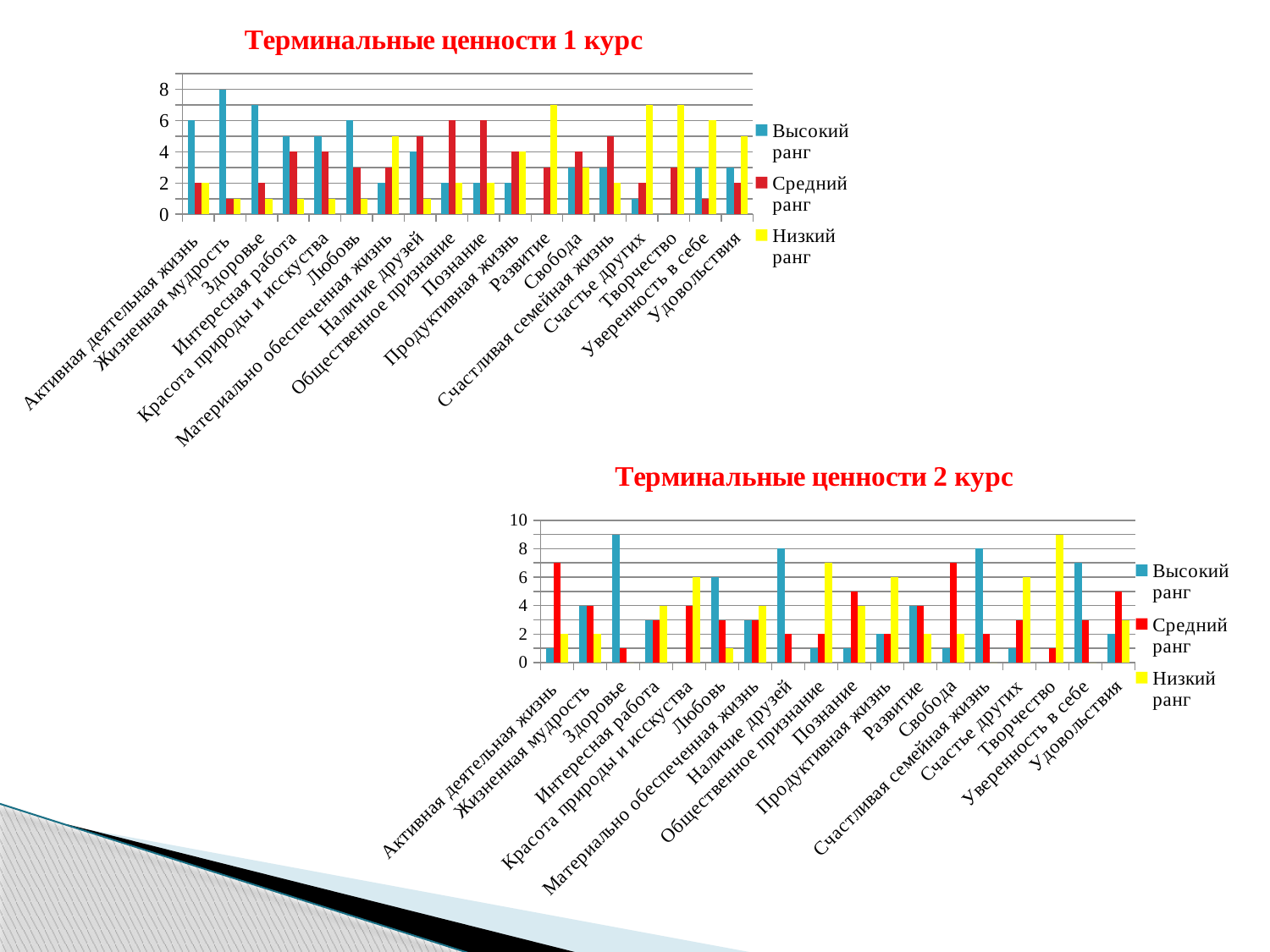

### Chart: Терминальные ценности 1 курс

| Category | Высокий ранг | Средний ранг | Низкий ранг |
|---|---|---|---|
| Активная деятельная жизнь  | 6.0 | 2.0 | 2.0 |
| Жизненная мудрость  | 8.0 | 1.0 | 1.0 |
| Здоровье | 7.0 | 2.0 | 1.0 |
| Интересная работа | 5.0 | 4.0 | 1.0 |
| Красота природы и исскуства | 5.0 | 4.0 | 1.0 |
| Любовь | 6.0 | 3.0 | 1.0 |
| Материально обеспеченная жизнь | 2.0 | 3.0 | 5.0 |
| Наличие друзей | 4.0 | 5.0 | 1.0 |
| Общественное признание | 2.0 | 6.0 | 2.0 |
| Познание | 2.0 | 6.0 | 2.0 |
| Продуктивная жизнь | 2.0 | 4.0 | 4.0 |
| Развитие | 0.0 | 3.0 | 7.0 |
| Свобода | 3.0 | 4.0 | 3.0 |
| Счастливая семейная жизнь | 3.0 | 5.0 | 2.0 |
| Счастье других | 1.0 | 2.0 | 7.0 |
| Творчество | 0.0 | 3.0 | 7.0 |
| Уверенность в себе | 3.0 | 1.0 | 6.0 |
| Удовольствия | 3.0 | 2.0 | 5.0 |

### Chart: Терминальные ценности 2 курс

| Category | Высокий ранг | Средний ранг | Низкий ранг |
|---|---|---|---|
| Активная деятельная жизнь  | 1.0 | 7.0 | 2.0 |
| Жизненная мудрость  | 4.0 | 4.0 | 2.0 |
| Здоровье | 9.0 | 1.0 | 0.0 |
| Интересная работа | 3.0 | 3.0 | 4.0 |
| Красота природы и исскуства | 0.0 | 4.0 | 6.0 |
| Любовь | 6.0 | 3.0 | 1.0 |
| Материально обеспеченная жизнь | 3.0 | 3.0 | 4.0 |
| Наличие друзей | 8.0 | 2.0 | 0.0 |
| Общественное признание | 1.0 | 2.0 | 7.0 |
| Познание | 1.0 | 5.0 | 4.0 |
| Продуктивная жизнь | 2.0 | 2.0 | 6.0 |
| Развитие | 4.0 | 4.0 | 2.0 |
| Свобода | 1.0 | 7.0 | 2.0 |
| Счастливая семейная жизнь | 8.0 | 2.0 | 0.0 |
| Счастье других | 1.0 | 3.0 | 6.0 |
| Творчество | 0.0 | 1.0 | 9.0 |
| Уверенность в себе | 7.0 | 3.0 | 0.0 |
| Удовольствия | 2.0 | 5.0 | 3.0 |